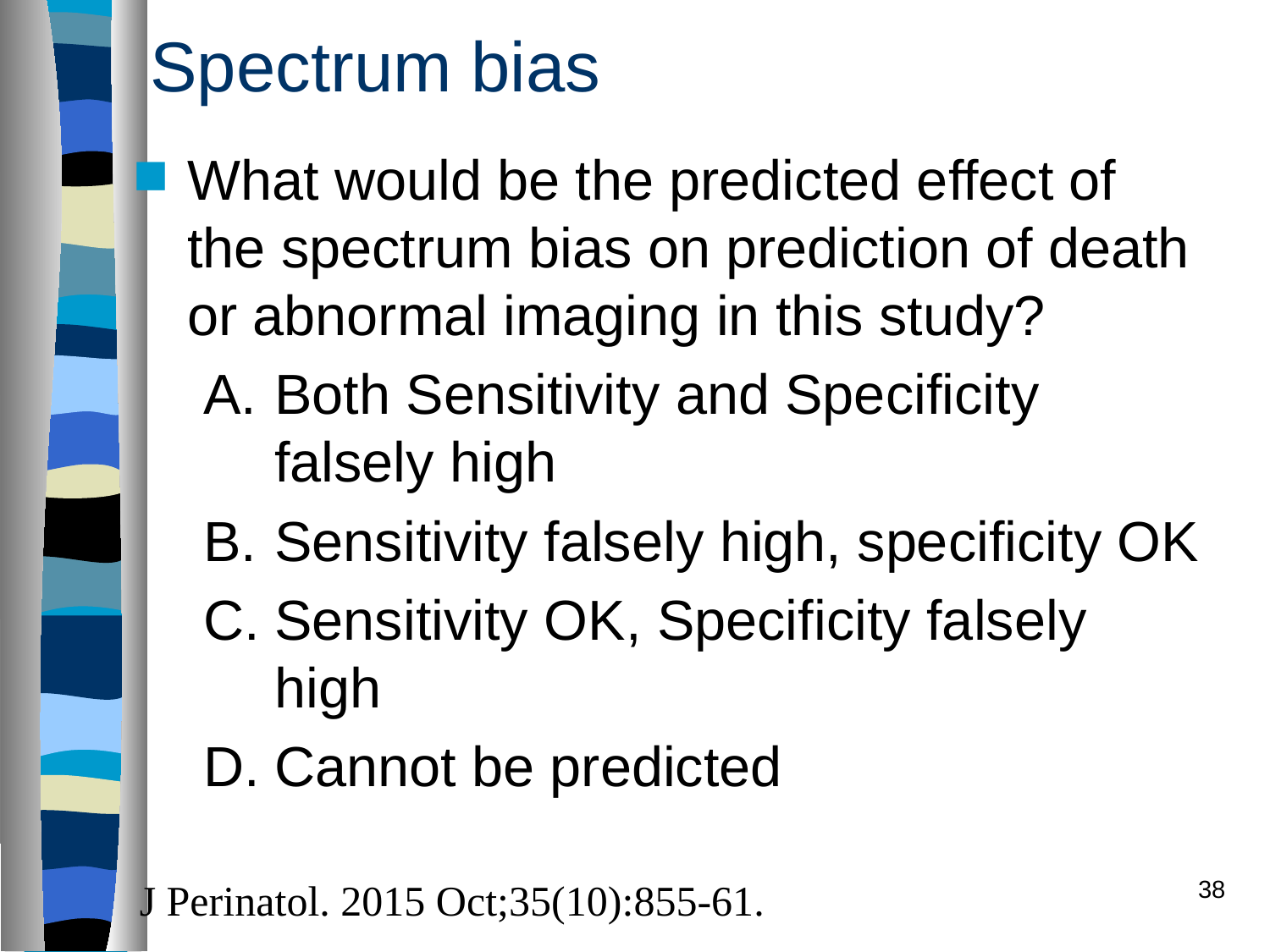

# Spectrum bias
What would be the predicted effect of the spectrum bias on prediction of death or abnormal imaging in this study?
Both Sensitivity and Specificity falsely high
Sensitivity falsely high, specificity OK
Sensitivity OK, Specificity falsely high
Cannot be predicted

J Perinatol. 2015 Oct;35(10):855-61.
38